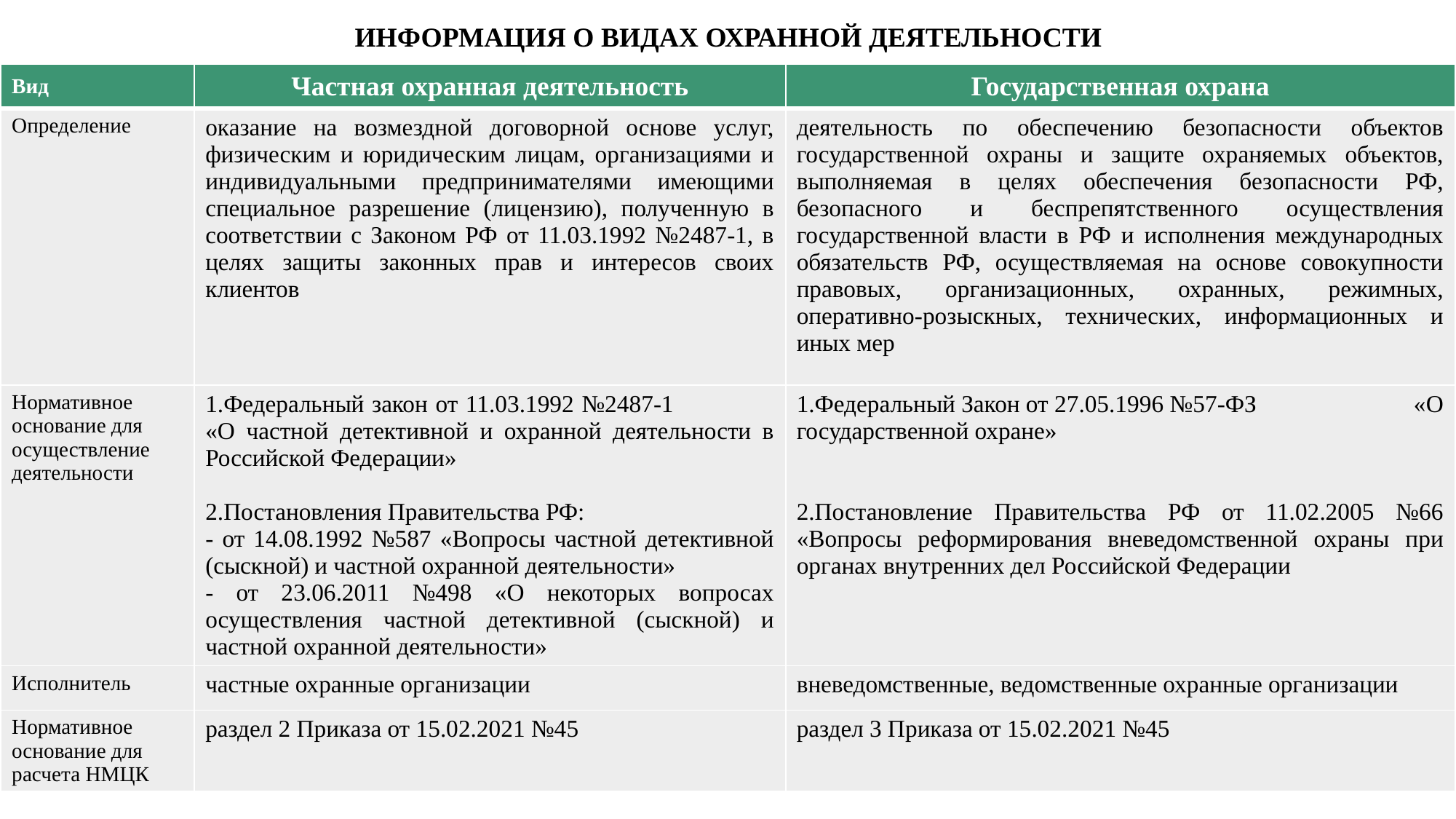

# ИНФОРМАЦИЯ О ВИДАХ ОХРАННОЙ ДЕЯТЕЛЬНОСТИ
| Вид | Частная охранная деятельность | Государственная охрана |
| --- | --- | --- |
| Определение | оказание на возмездной договорной основе услуг, физическим и юридическим лицам, организациями и индивидуальными предпринимателями имеющими специальное разрешение (лицензию), полученную в соответствии с Законом РФ от 11.03.1992 №2487-1, в целях защиты законных прав и интересов своих клиентов | деятельность по обеспечению безопасности объектов государственной охраны и защите охраняемых объектов, выполняемая в целях обеспечения безопасности РФ, безопасного и беспрепятственного осуществления государственной власти в РФ и исполнения международных обязательств РФ, осуществляемая на основе совокупности правовых, организационных, охранных, режимных, оперативно-розыскных, технических, информационных и иных мер |
| Нормативное основание для осуществление деятельности | 1.Федеральный закон от 11.03.1992 №2487-1 «О частной детективной и охранной деятельности в Российской Федерации» 2.Постановления Правительства РФ: - от 14.08.1992 №587 «Вопросы частной детективной (сыскной) и частной охранной деятельности» - от 23.06.2011 №498 «О некоторых вопросах осуществления частной детективной (сыскной) и частной охранной деятельности» | 1.Федеральный Закон от 27.05.1996 №57-ФЗ «О государственной охране» 2.Постановление Правительства РФ от 11.02.2005 №66 «Вопросы реформирования вневедомственной охраны при органах внутренних дел Российской Федерации |
| Исполнитель | частные охранные организации | вневедомственные, ведомственные охранные организации |
| Нормативное основание для расчета НМЦК | раздел 2 Приказа от 15.02.2021 №45 | раздел 3 Приказа от 15.02.2021 №45 |